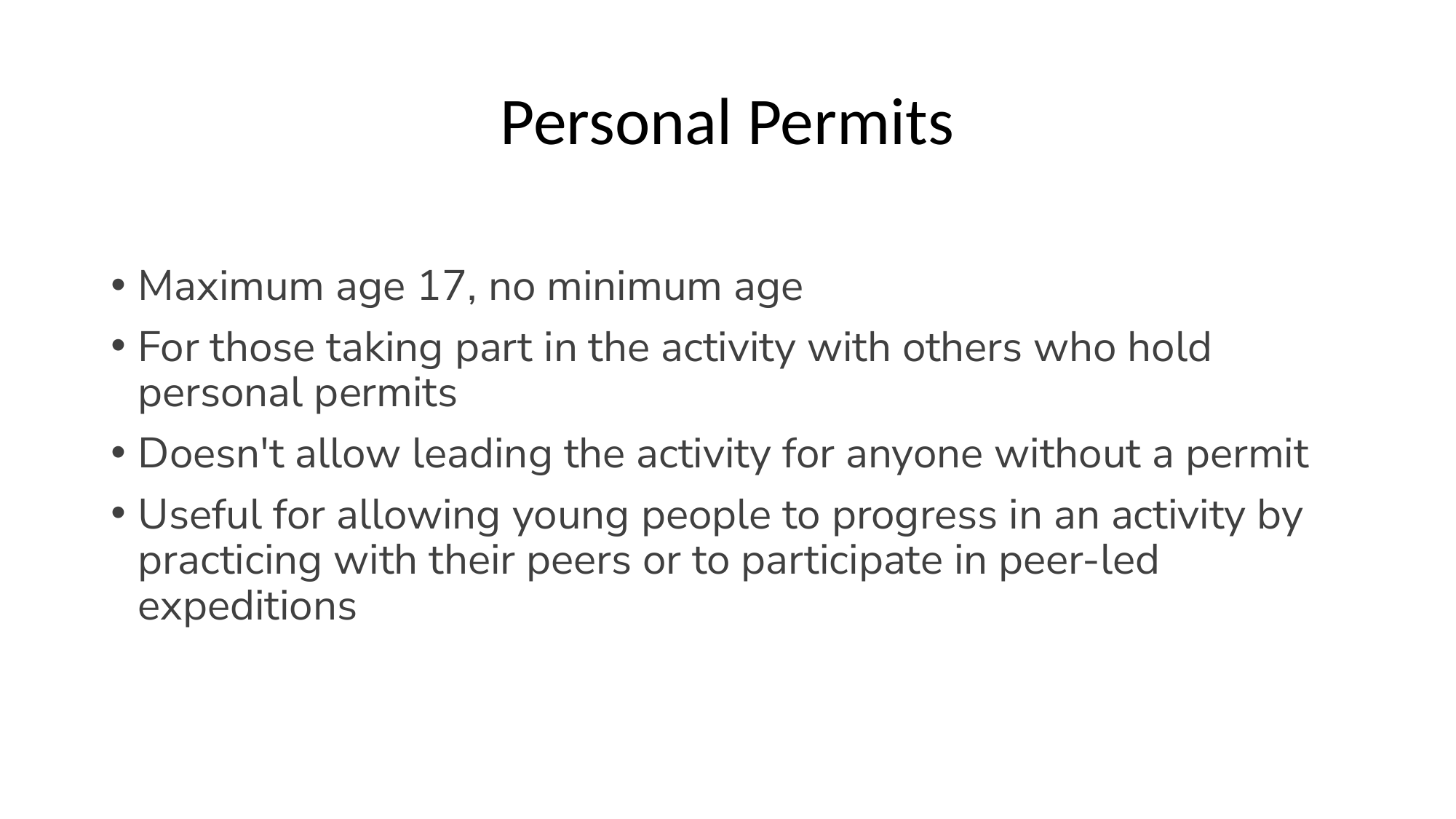

# Personal Permits
Maximum age 17, no minimum age
For those taking part in the activity with others who hold personal permits
Doesn't allow leading the activity for anyone without a permit
Useful for allowing young people to progress in an activity by practicing with their peers or to participate in peer-led expeditions